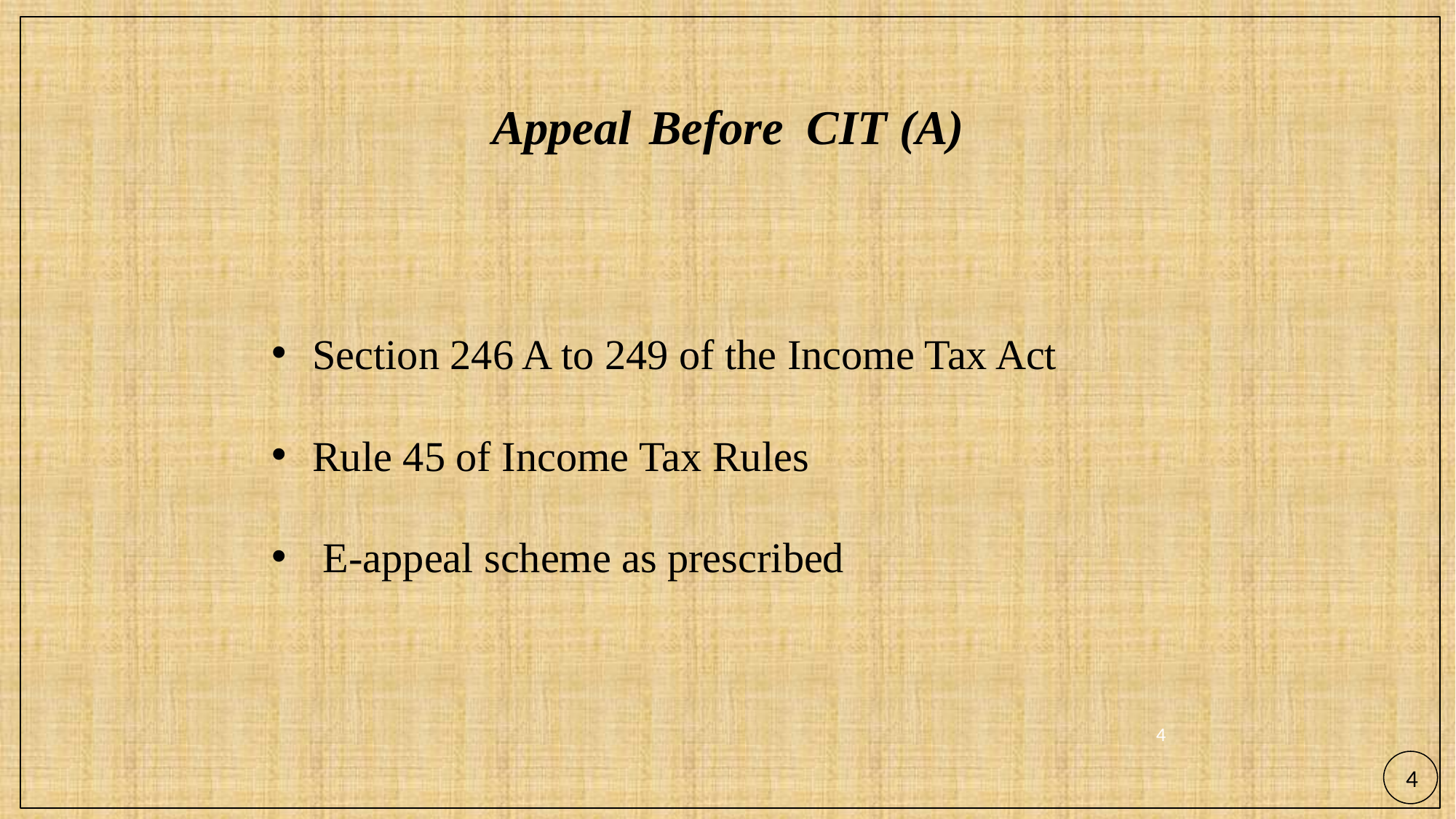

# Appeal  Before   CIT (A)
Section 246 A to 249 of the Income Tax Act

Rule 45 of Income Tax Rules

 E-appeal scheme as prescribed
4

4